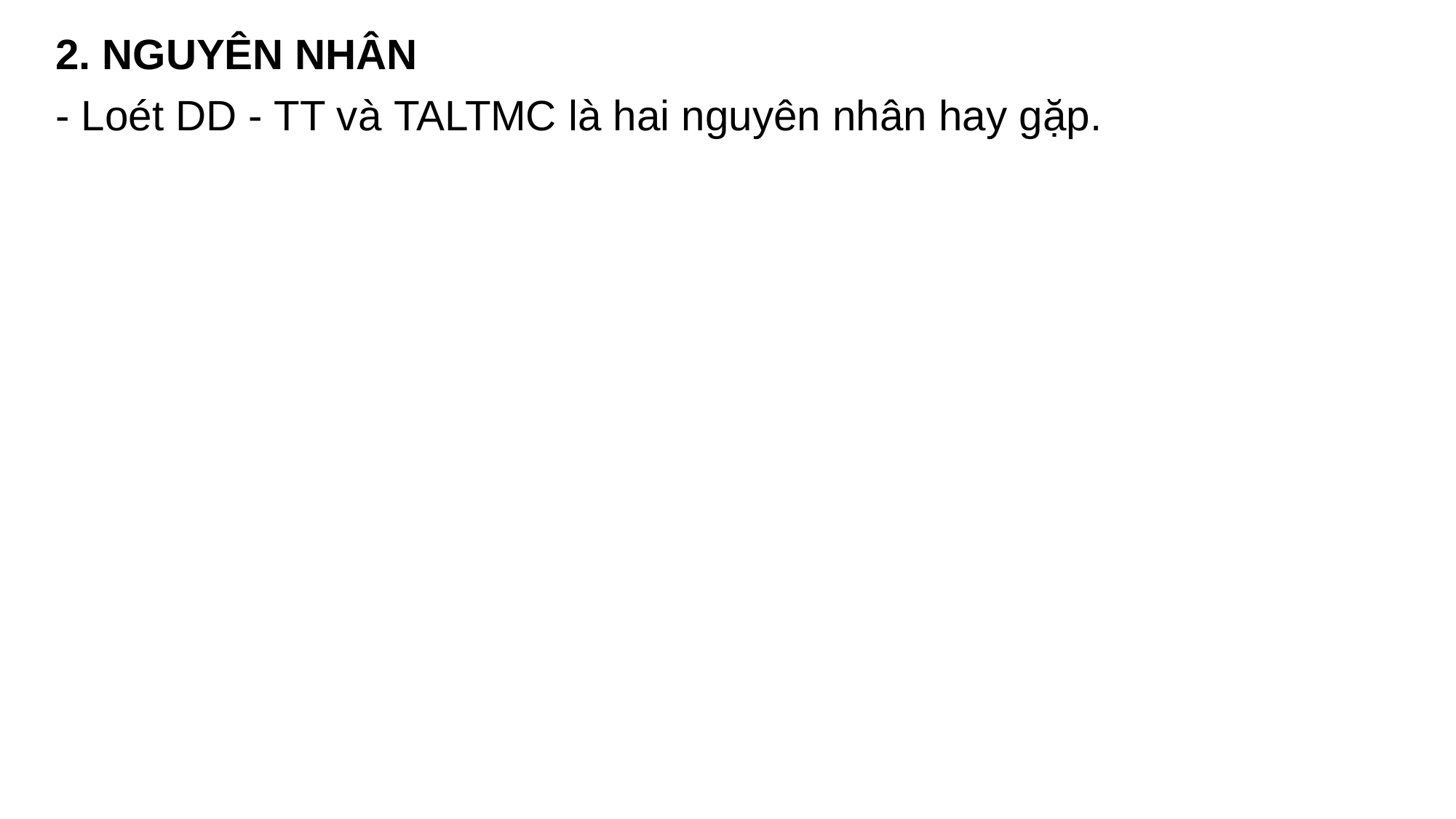

2. NGUYÊN NHÂN
- Loét DD - TT và TALTMC là hai nguyên nhân hay gặp.